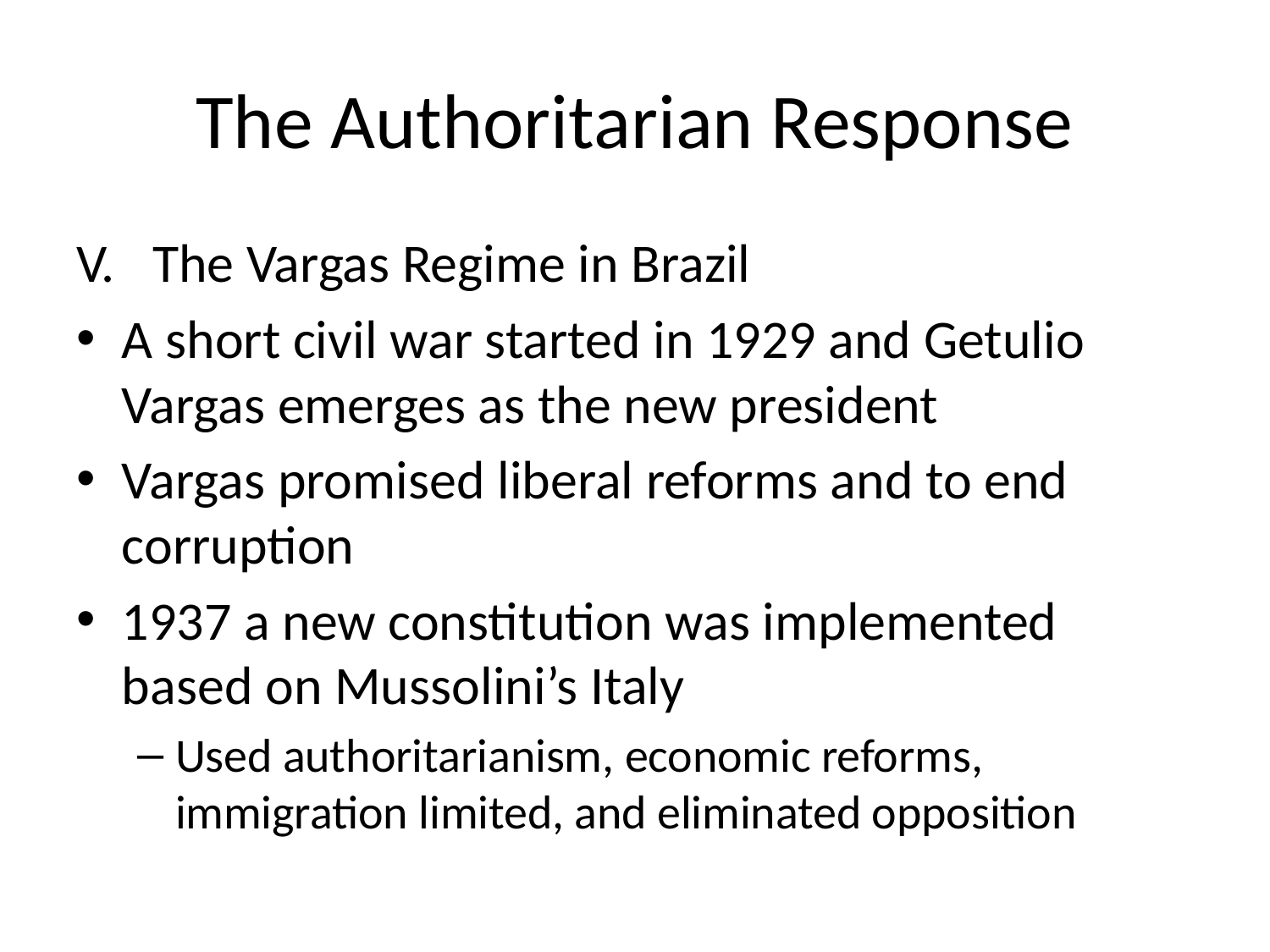

# The Authoritarian Response
The Vargas Regime in Brazil
A short civil war started in 1929 and Getulio Vargas emerges as the new president
Vargas promised liberal reforms and to end corruption
1937 a new constitution was implemented based on Mussolini’s Italy
Used authoritarianism, economic reforms, immigration limited, and eliminated opposition